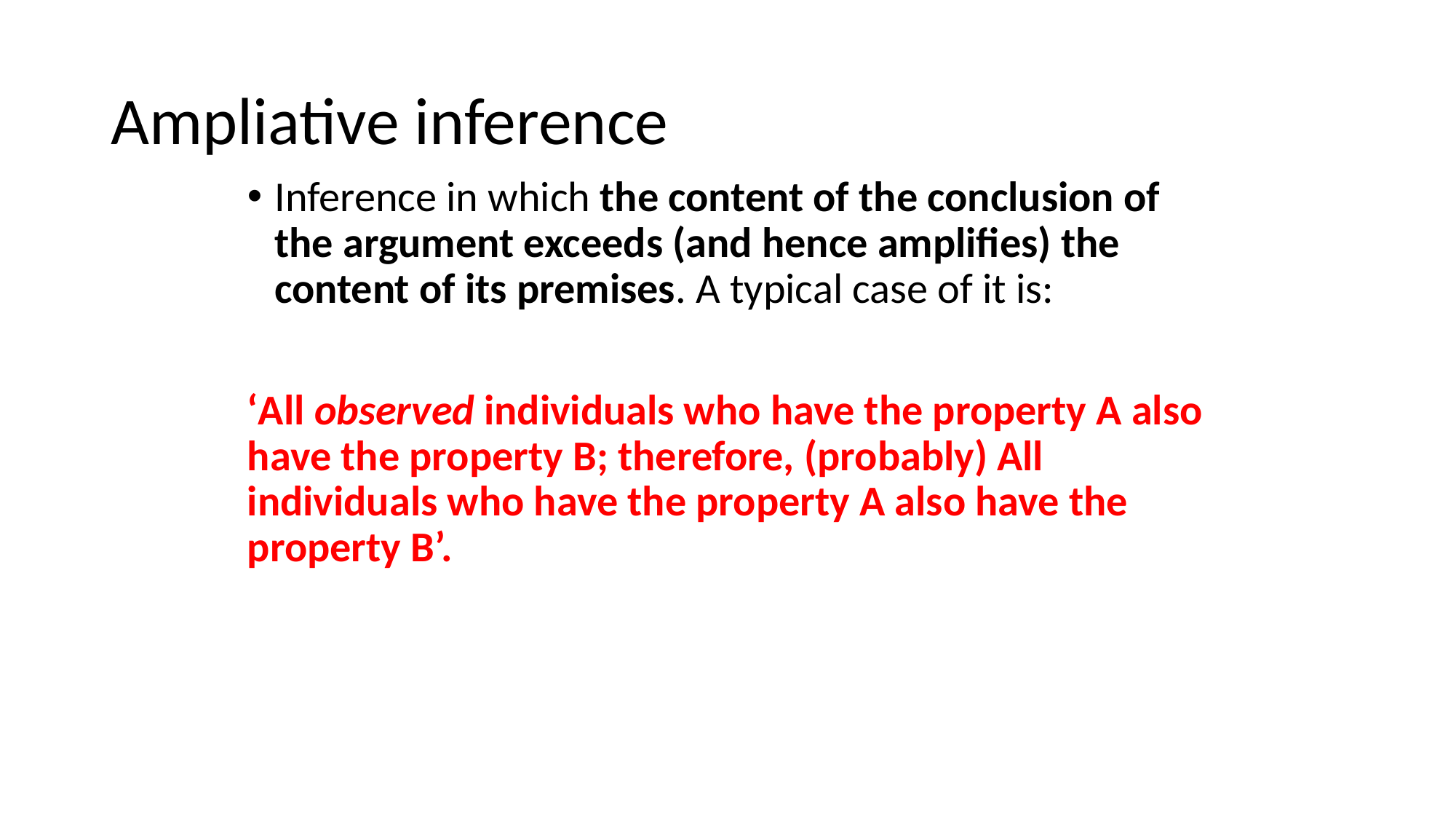

# Ampliative inference
Inference in which the content of the conclusion of the argument exceeds (and hence amplifies) the content of its premises. A typical case of it is:

‘All observed individuals who have the property A also have the property B; therefore, (probably) All individuals who have the property A also have the property B’.